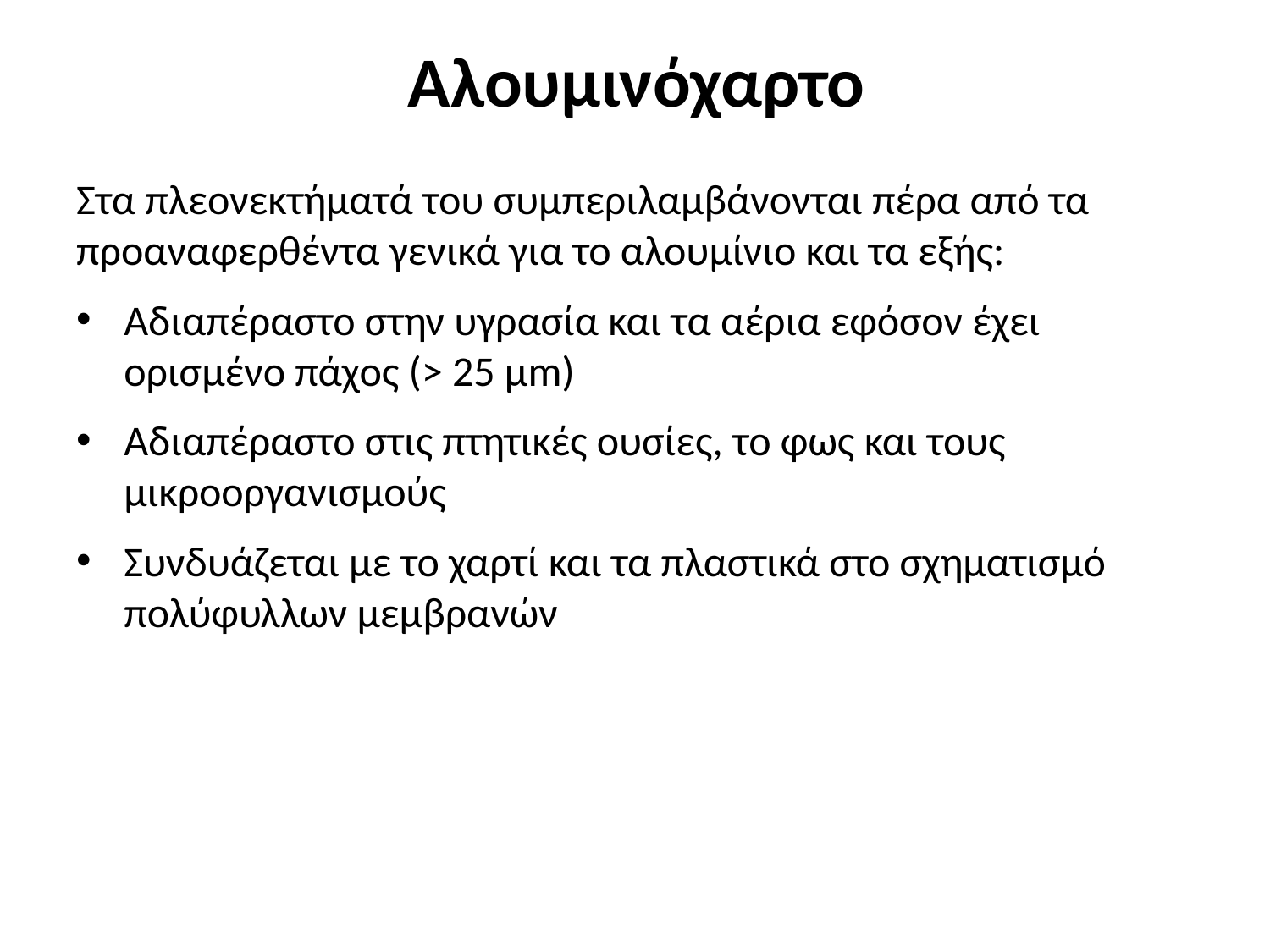

# Αλουμινόχαρτο
Στα πλεονεκτήματά του συμπεριλαμβάνονται πέρα από τα προαναφερθέντα γενικά για το αλουμίνιο και τα εξής:
Αδιαπέραστο στην υγρασία και τα αέρια εφόσον έχει ορισμένο πάχος (> 25 μm)
Αδιαπέραστο στις πτητικές ουσίες, το φως και τους μικροοργανισμούς
Συνδυάζεται με το χαρτί και τα πλαστικά στο σχηματισμό πολύφυλλων μεμβρανών